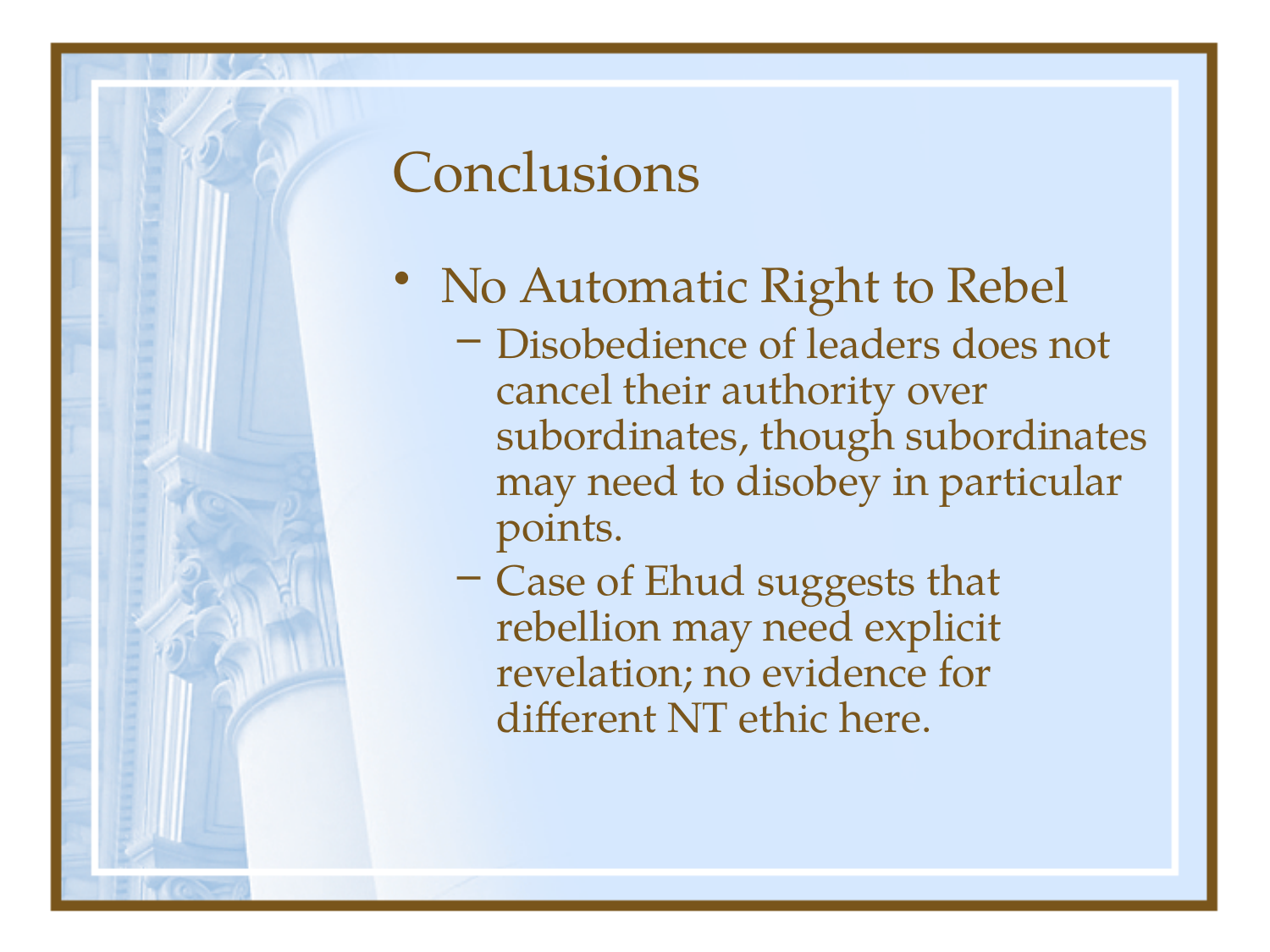

# Conclusions
No Automatic Right to Rebel
Disobedience of leaders does not cancel their authority over subordinates, though subordinates may need to disobey in particular points.
Case of Ehud suggests that rebellion may need explicit revelation; no evidence for different NT ethic here.